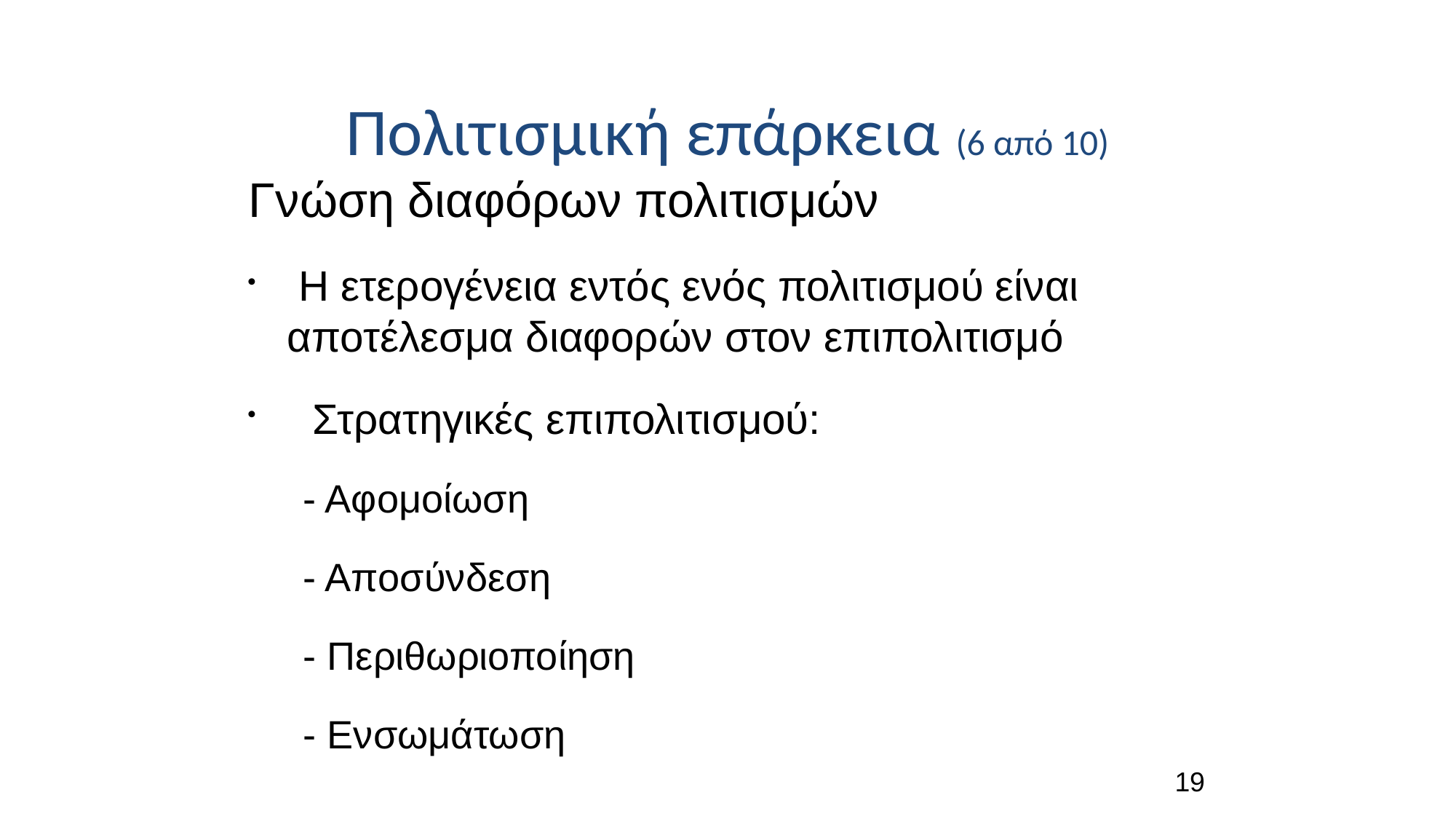

Πολιτισμική επάρκεια (6 από 10)
Γνώση διαφόρων πολιτισμών
 Η ετερογένεια εντός ενός πολιτισμού είναι αποτέλεσμα διαφορών στον επιπολιτισμό
Στρατηγικές επιπολιτισμού:
- Aφομοίωση
- Αποσύνδεση
- Περιθωριοποίηση
- Ενσωμάτωση

19